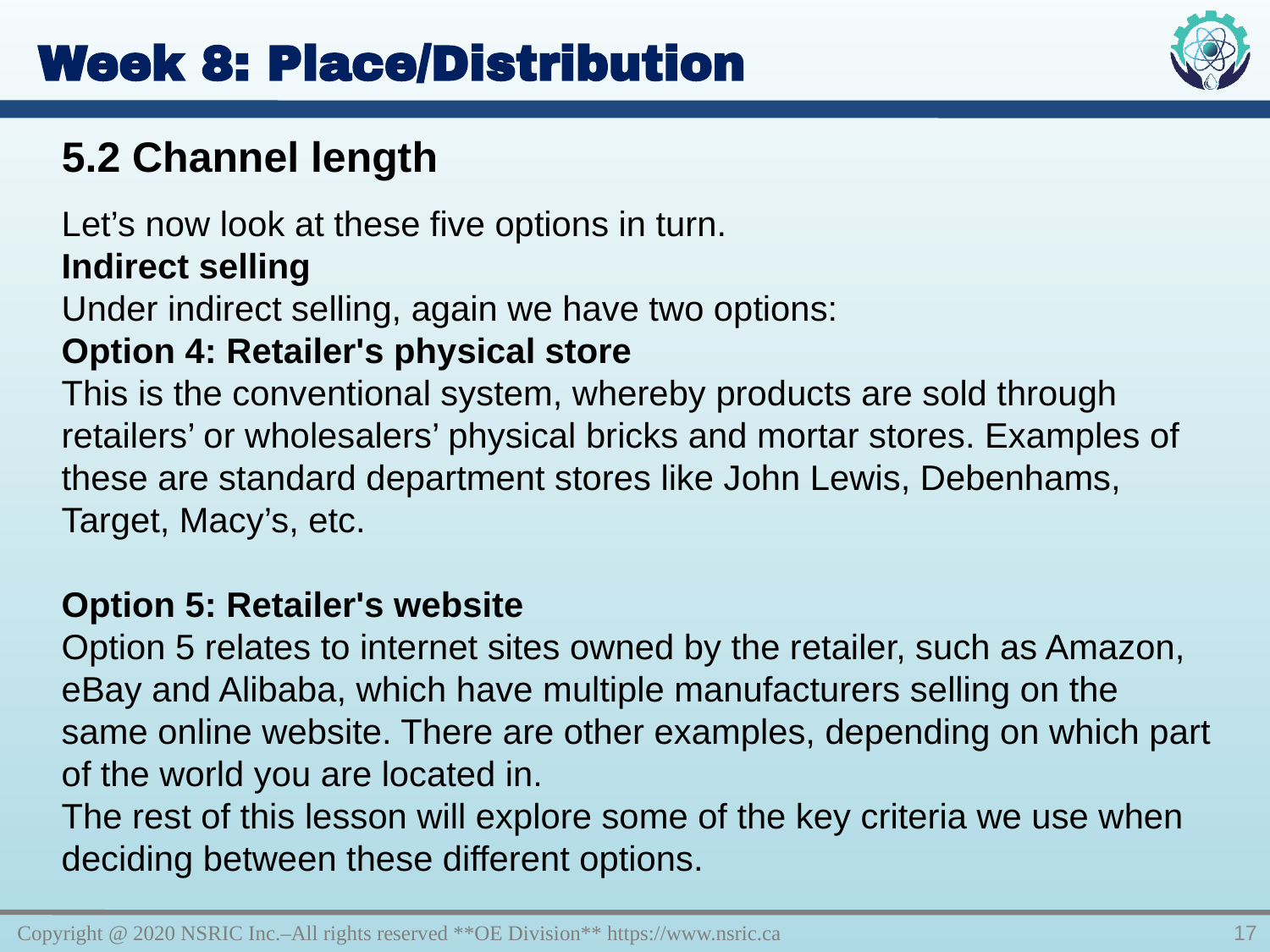

Week 8: Place/Distribution
5.2 Channel length
Let’s now look at these five options in turn.
Indirect selling
Under indirect selling, again we have two options:
Option 4: Retailer's physical store
This is the conventional system, whereby products are sold through retailers’ or wholesalers’ physical bricks and mortar stores. Examples of these are standard department stores like John Lewis, Debenhams, Target, Macy’s, etc.
Option 5: Retailer's website
Option 5 relates to internet sites owned by the retailer, such as Amazon, eBay and Alibaba, which have multiple manufacturers selling on the same online website. There are other examples, depending on which part of the world you are located in.
The rest of this lesson will explore some of the key criteria we use when deciding between these different options.
Copyright @ 2020 NSRIC Inc.–All rights reserved **OE Division** https://www.nsric.ca
17